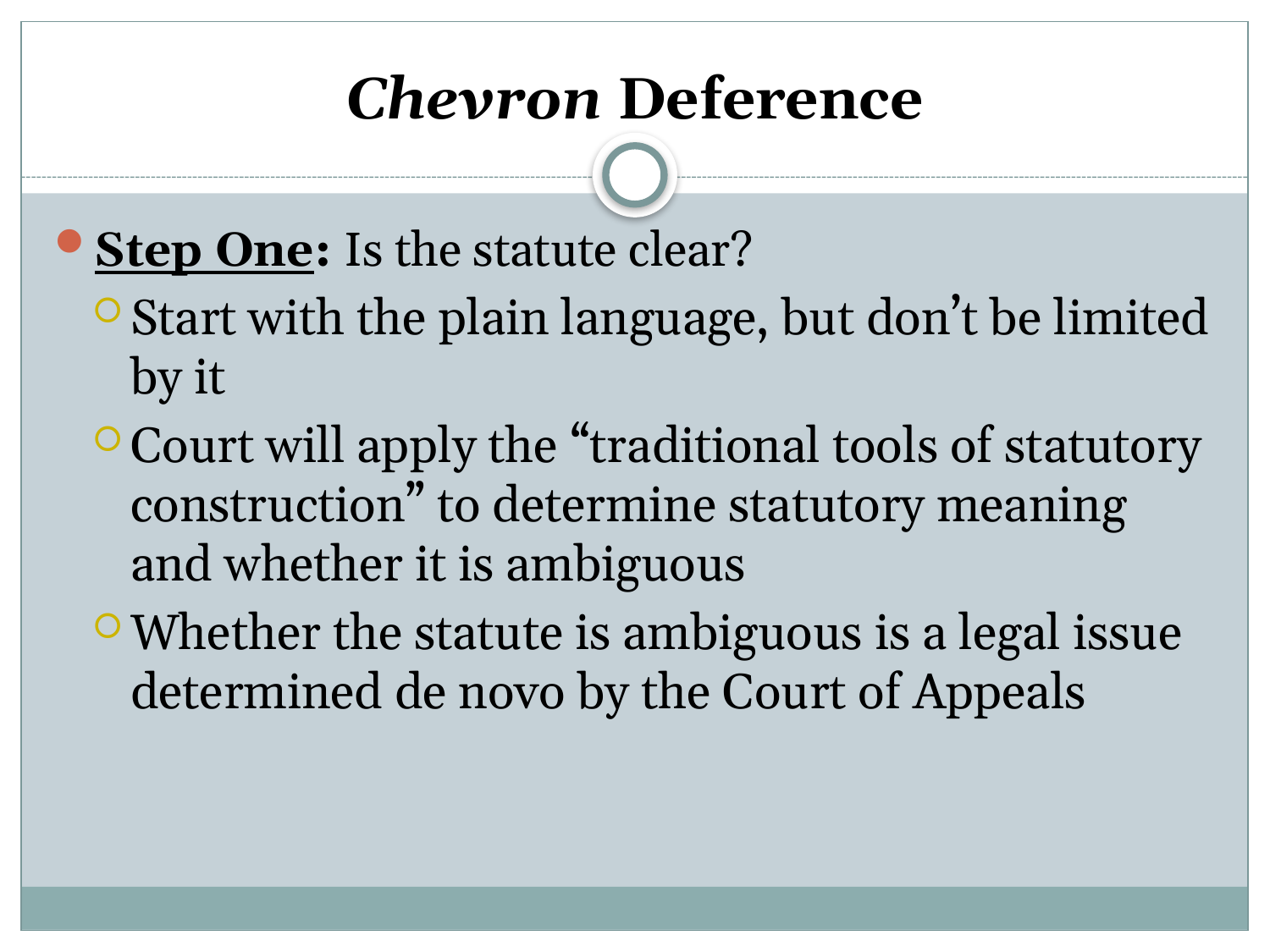

# Chevron Deference
Step One: Is the statute clear?
Start with the plain language, but don’t be limited by it
Court will apply the “traditional tools of statutory construction” to determine statutory meaning and whether it is ambiguous
Whether the statute is ambiguous is a legal issue determined de novo by the Court of Appeals